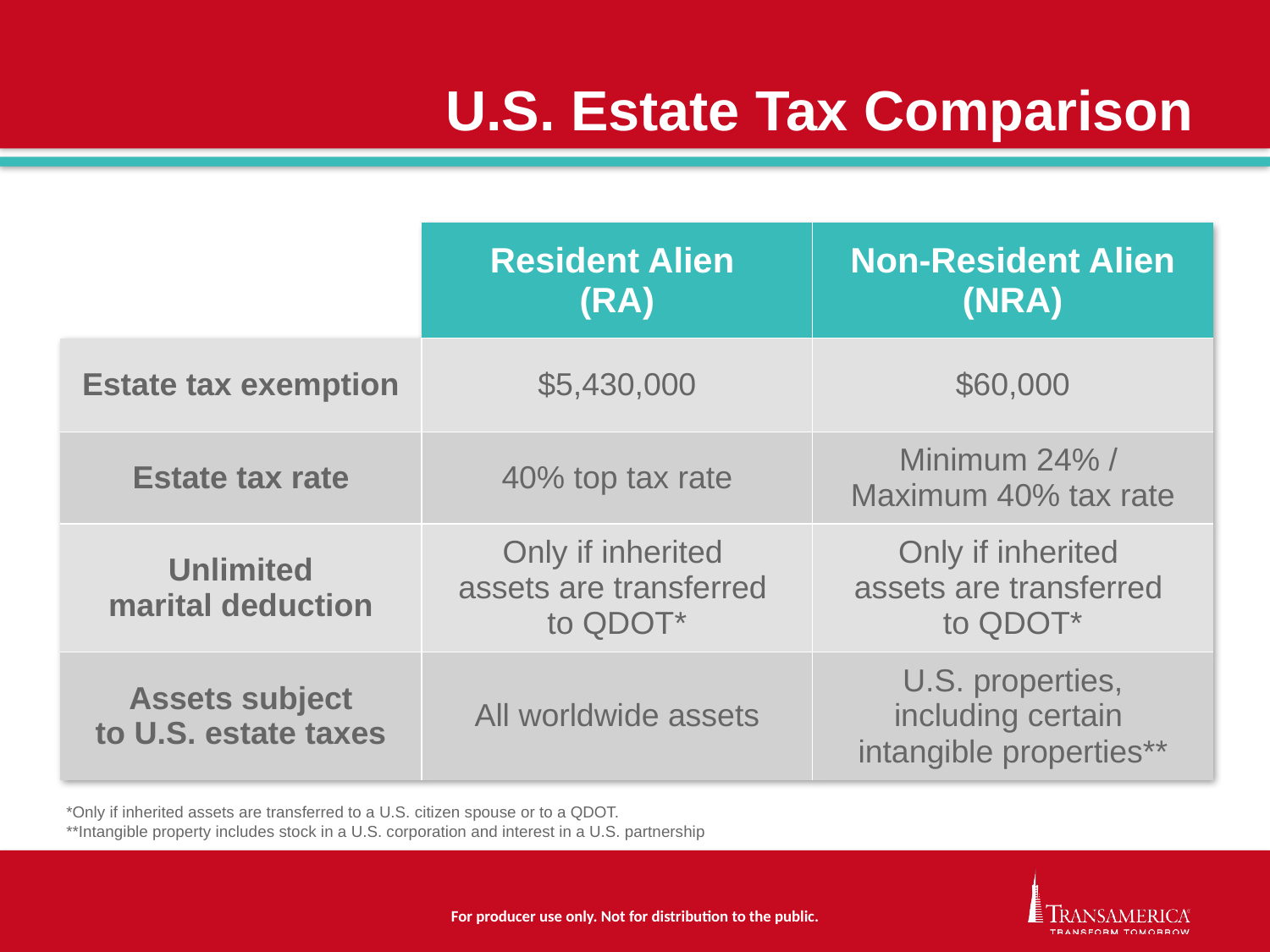

# U.S. Estate Tax Comparison
|  | Resident Alien (RA) | Non-Resident Alien (NRA) |
| --- | --- | --- |
| Estate tax exemption | $5,430,000 | $60,000 |
| Estate tax rate | 40% top tax rate | Minimum 24% / Maximum 40% tax rate |
| Unlimited marital deduction | Only if inherited assets are transferred to QDOT\* | Only if inherited assets are transferred to QDOT\* |
| Assets subject to U.S. estate taxes | All worldwide assets | U.S. properties, including certain intangible properties\*\* |
*Only if inherited assets are transferred to a U.S. citizen spouse or to a QDOT.
**Intangible property includes stock in a U.S. corporation and interest in a U.S. partnership